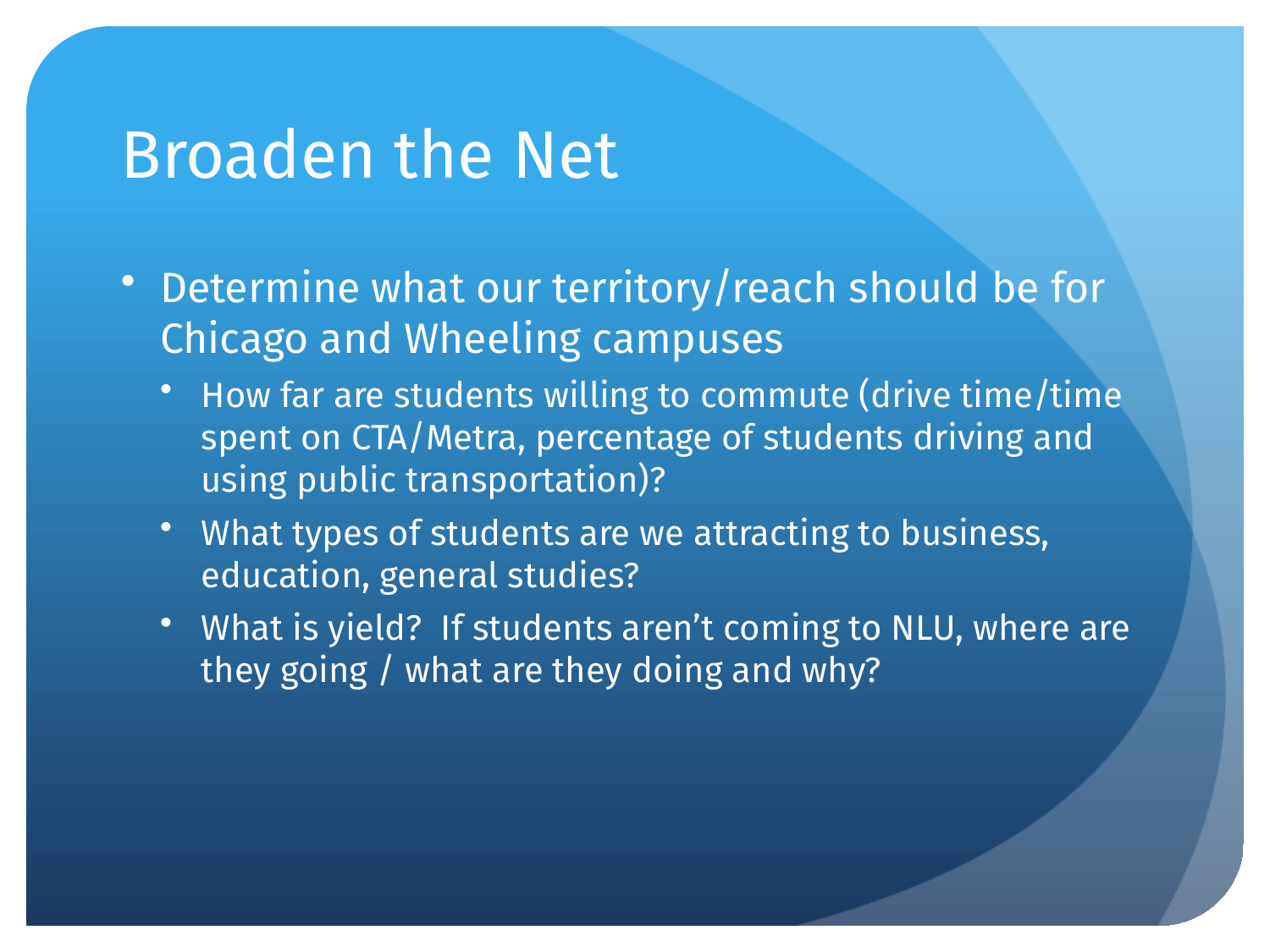

# Broaden the Net
Determine what our territory/reach should be for Chicago and Wheeling campuses
How far are students willing to commute (drive time/time spent on CTA/Metra, percentage of students driving and using public transportation)?
What types of students are we attracting to business, education, general studies?
What is yield?  If students aren’t coming to NLU, where are they going / what are they doing and why?